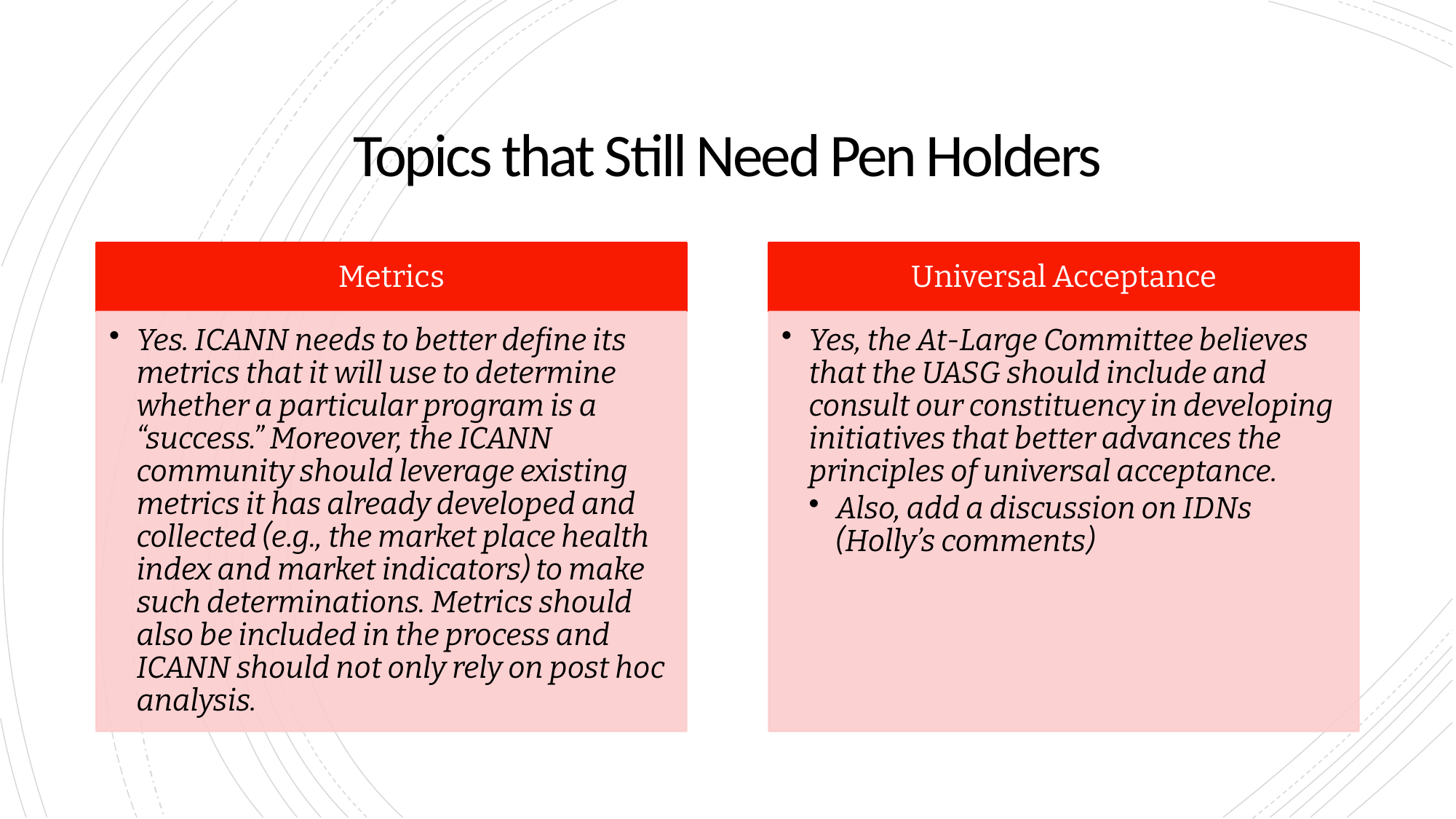

# Topics that Still Need Pen Holders
Metrics
Yes. ICANN needs to better define its metrics that it will use to determine whether a particular program is a “success.” Moreover, the ICANN community should leverage existing metrics it has already developed and collected (e.g., the market place health index and market indicators) to make such determinations. Metrics should also be included in the process and ICANN should not only rely on post hoc analysis.
Universal Acceptance
Yes, the At-Large Committee believes that the UASG should include and consult our constituency in developing initiatives that better advances the principles of universal acceptance.
Also, add a discussion on IDNs (Holly’s comments)